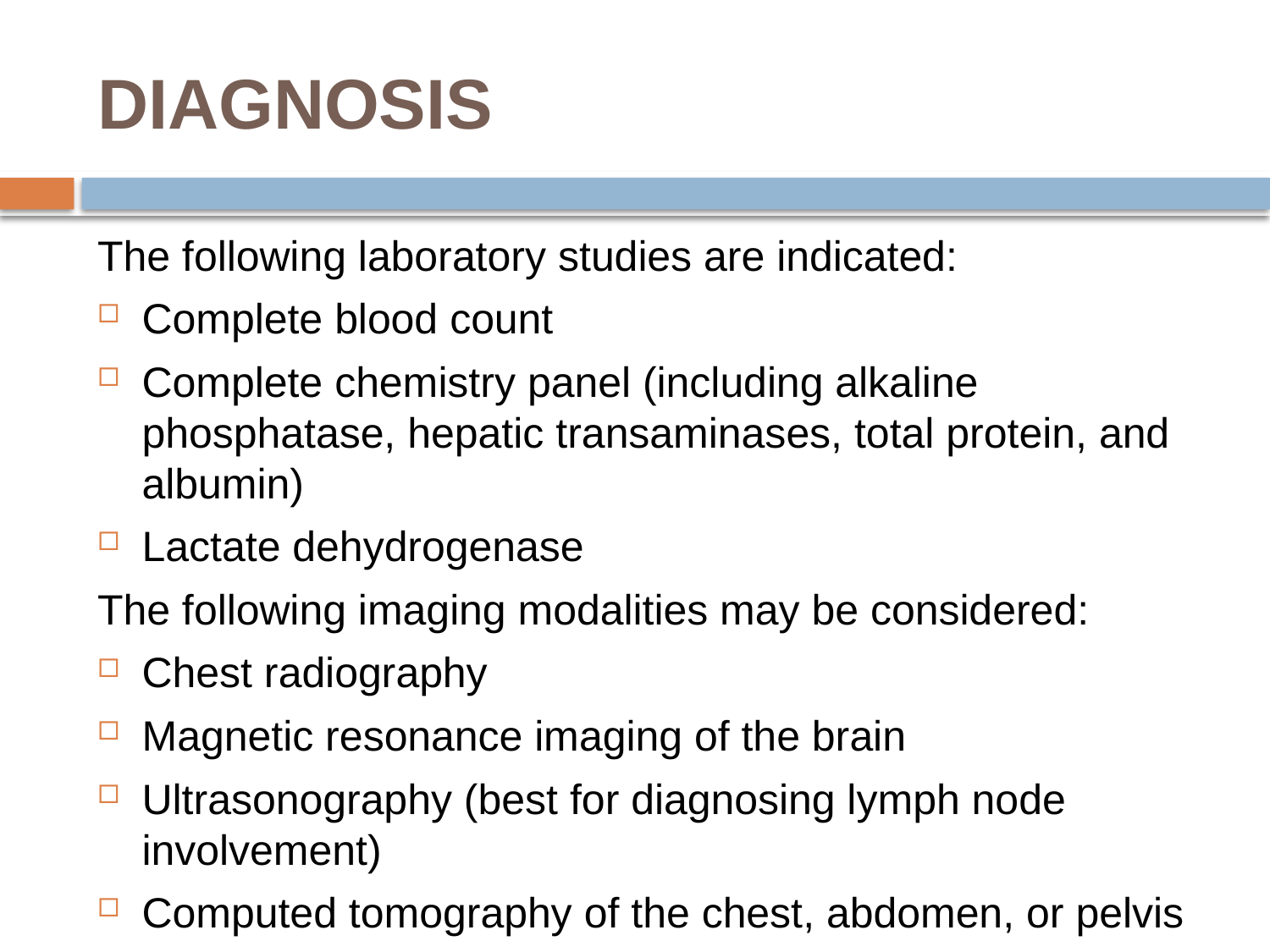

# DIAGNOSIS
The following laboratory studies are indicated:
Complete blood count
Complete chemistry panel (including alkaline phosphatase, hepatic transaminases, total protein, and albumin)
Lactate dehydrogenase
The following imaging modalities may be considered:
Chest radiography
Magnetic resonance imaging of the brain
Ultrasonography (best for diagnosing lymph node involvement)
Computed tomography of the chest, abdomen, or pelvis
PET-CT for identifying other sites of metastasis